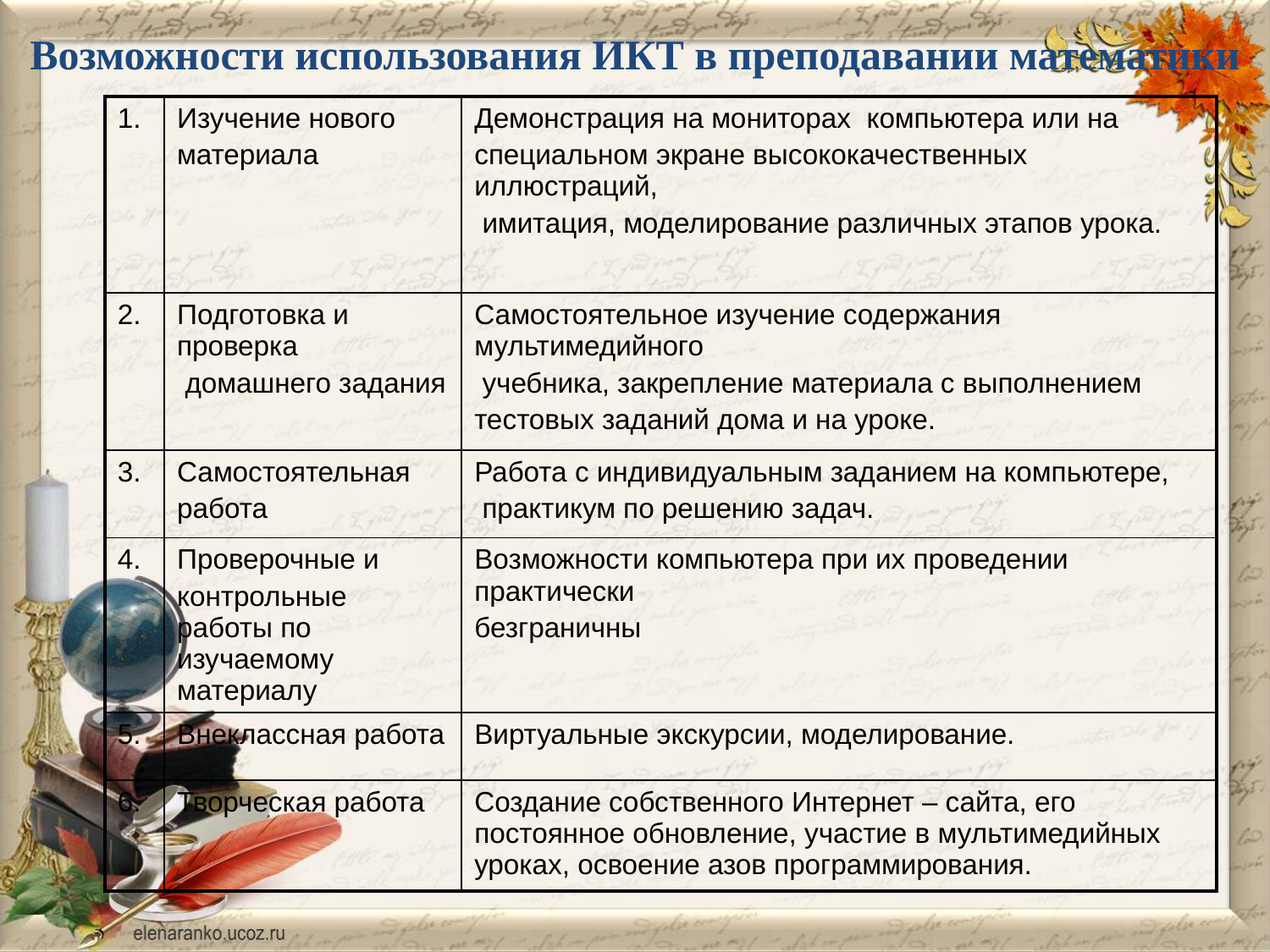

# Возможности использования ИКТ в преподавании математики
| 1. | Изучение нового материала | Демонстрация на мониторах компьютера или на специальном экране высококачественных иллюстраций, имитация, моделирование различных этапов урока. |
| --- | --- | --- |
| 2. | Подготовка и проверка домашнего задания | Самостоятельное изучение содержания мультимедийного учебника, закрепление материала с выполнением тестовых заданий дома и на уроке. |
| 3. | Самостоятельная работа | Работа с индивидуальным заданием на компьютере, практикум по решению задач. |
| 4. | Проверочные и контрольные работы по изучаемому материалу | Возможности компьютера при их проведении практически безграничны |
| 5. | Внеклассная работа | Виртуальные экскурсии, моделирование. |
| 6. | Творческая работа | Создание собственного Интернет – сайта, его постоянное обновление, участие в мультимедийных уроках, освоение азов программирования. |